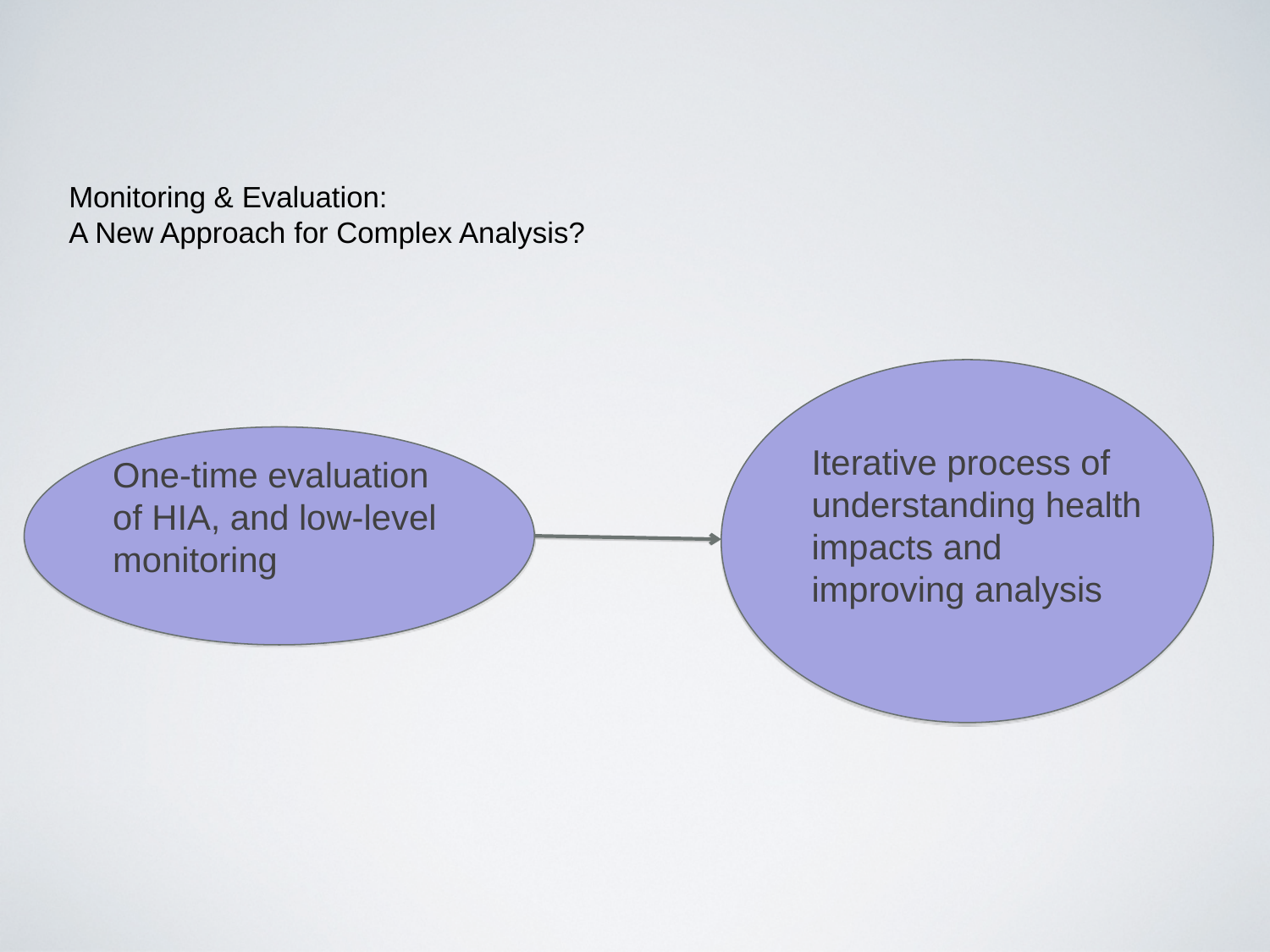

# Monitoring & Evaluation: A New Approach for Complex Analysis?

Iterative process of understanding health impacts and improving analysis
One-time evaluation of HIA, and low-level monitoring